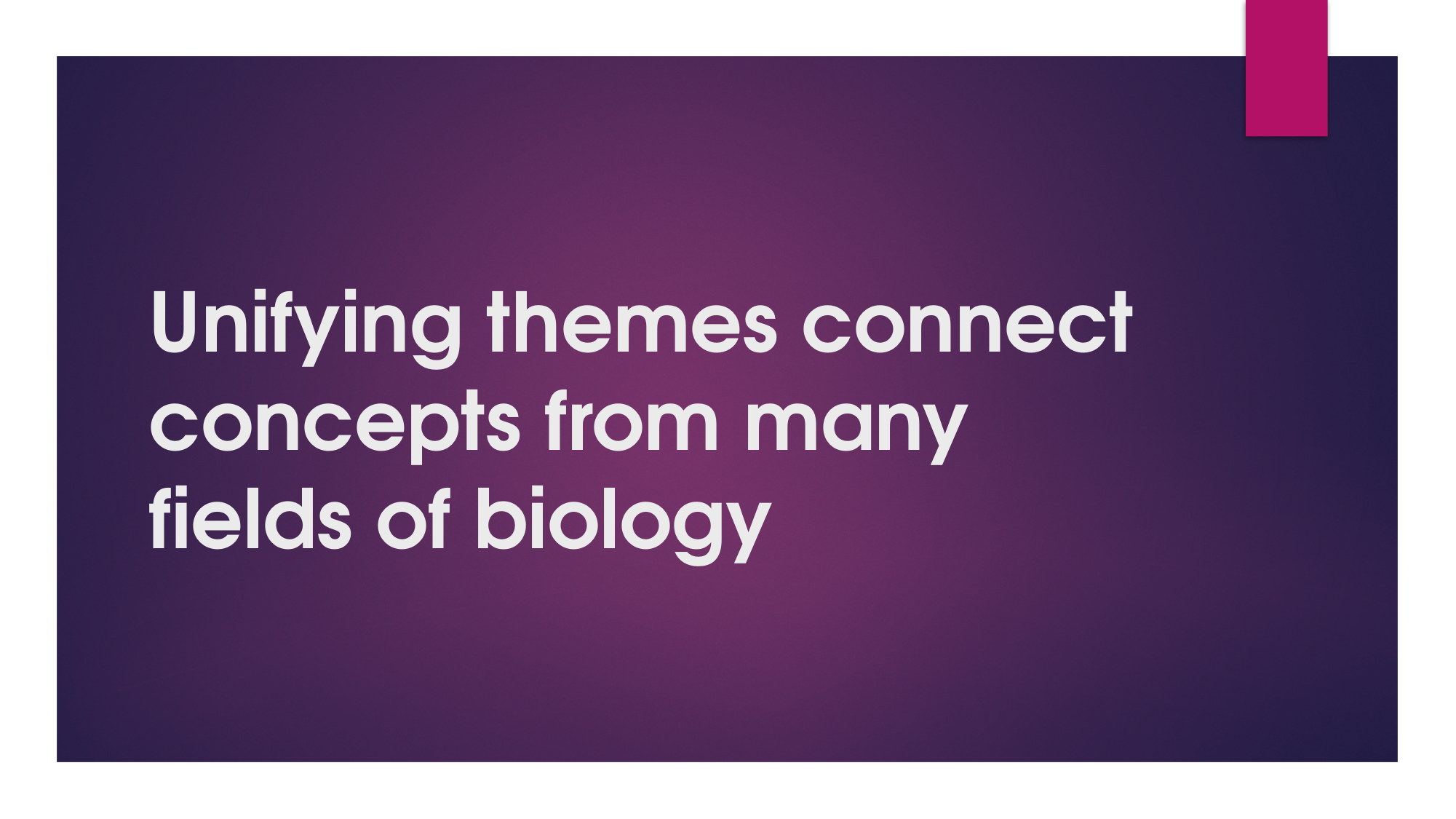

# Unifying themes connect concepts from many fields of biology